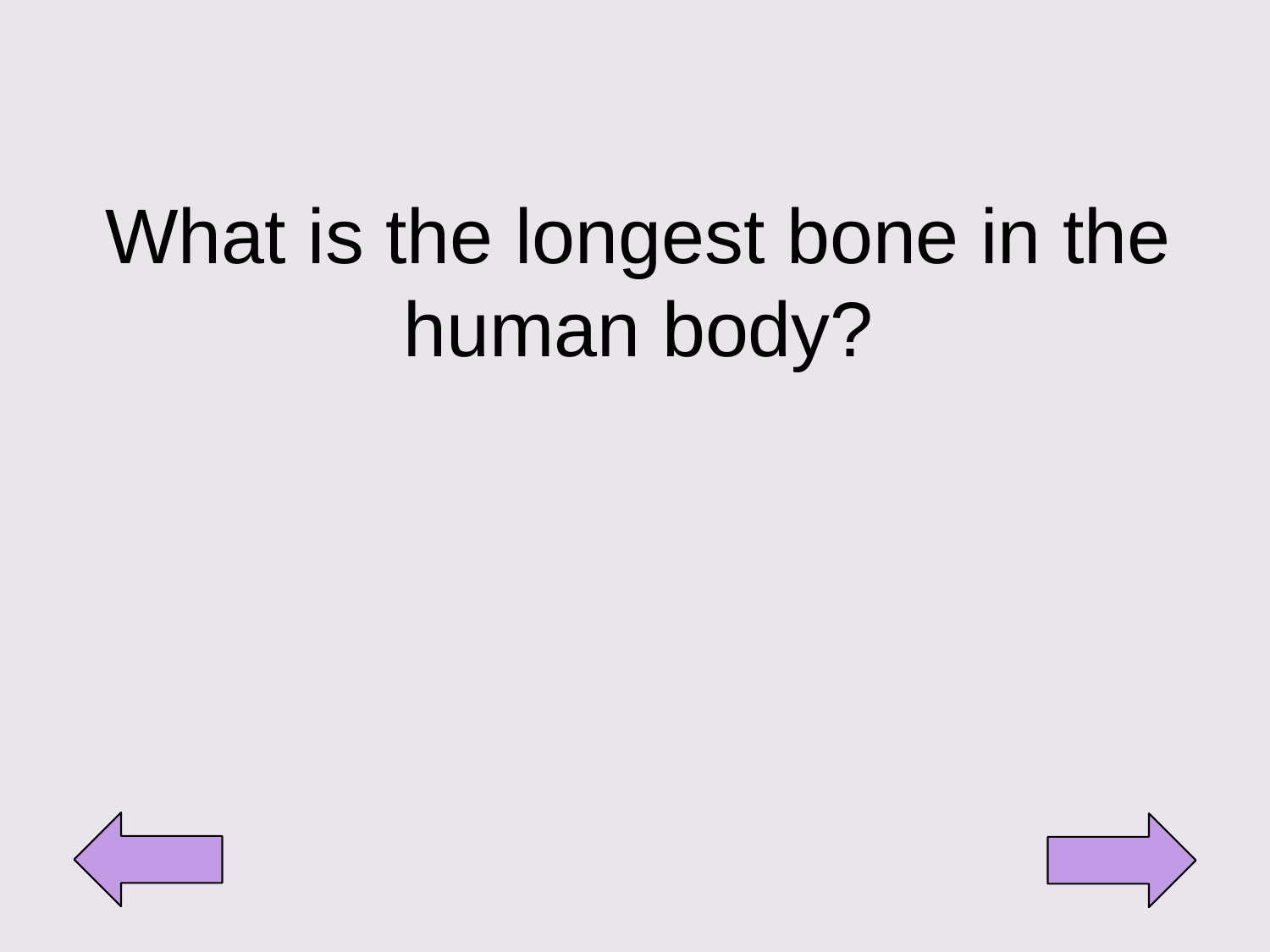

What is the longest bone in the human body?